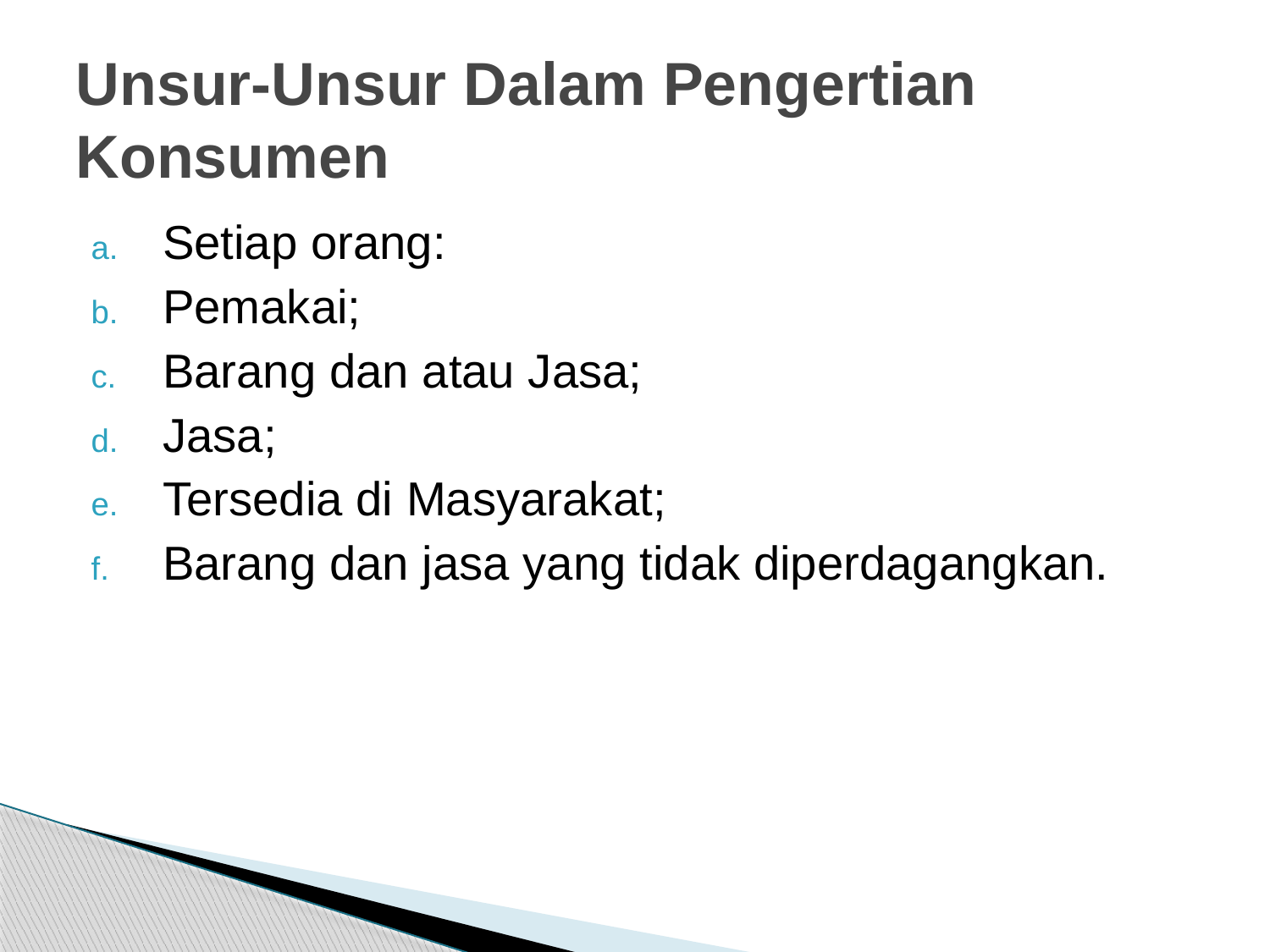

# Unsur-Unsur Dalam Pengertian Konsumen
Setiap orang:
Pemakai;
Barang dan atau Jasa;
Jasa;
Tersedia di Masyarakat;
Barang dan jasa yang tidak diperdagangkan.